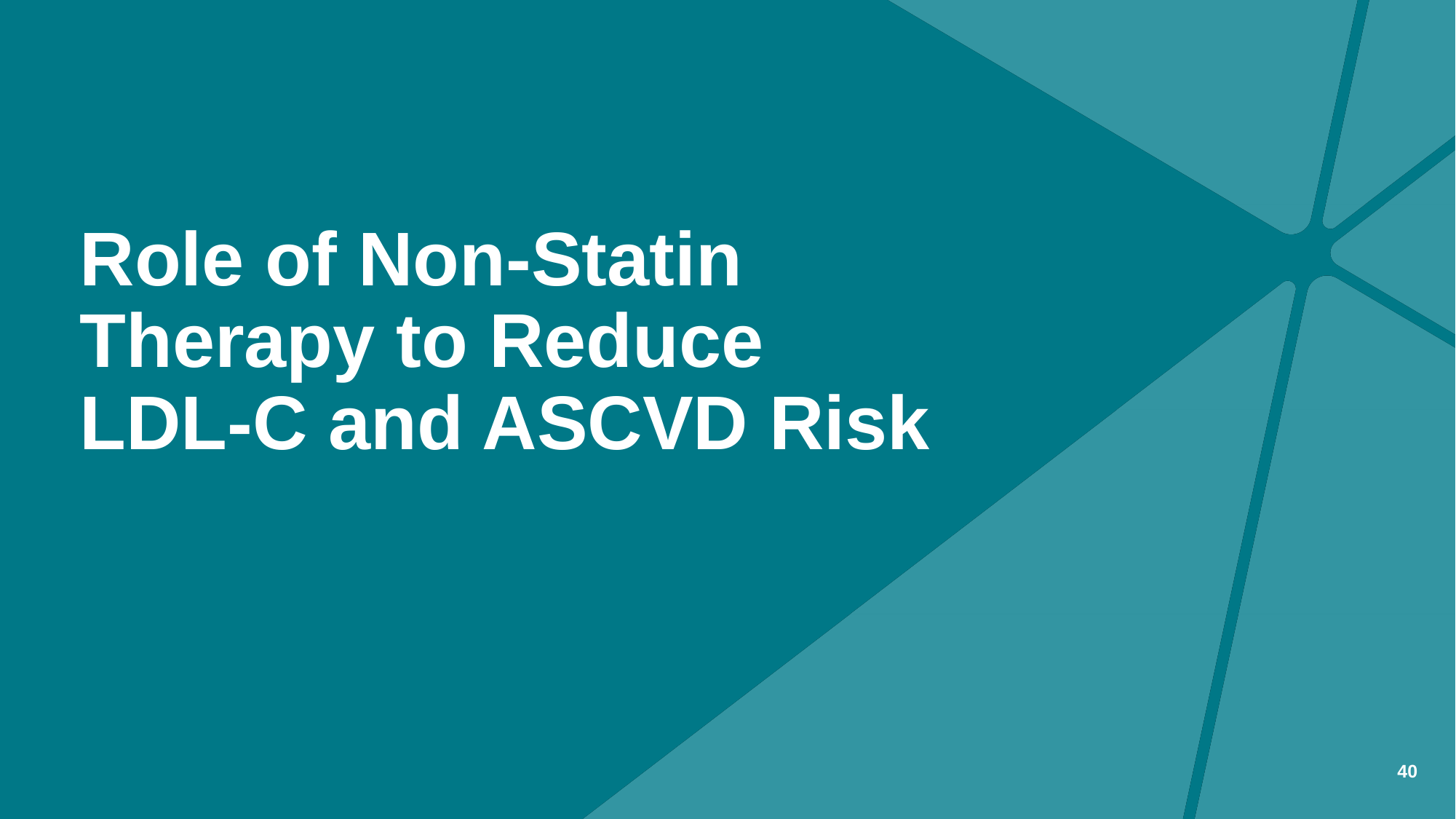

# Role of Non-Statin Therapy to Reduce LDL-C and ASCVD Risk
40